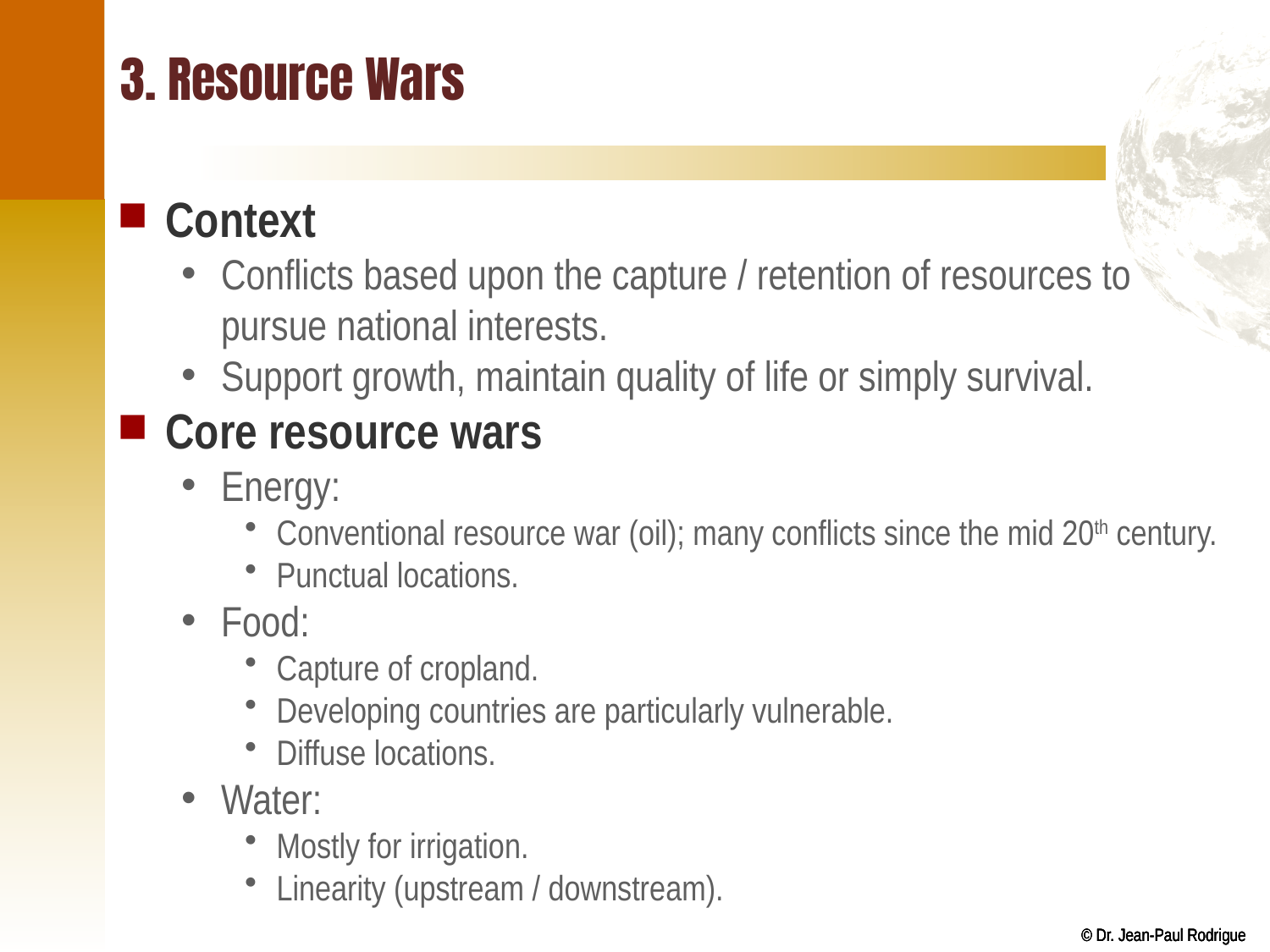

# 3. Resource Wars
Context
Conflicts based upon the capture / retention of resources to pursue national interests.
Support growth, maintain quality of life or simply survival.
Core resource wars
Energy:
Conventional resource war (oil); many conflicts since the mid 20th century.
Punctual locations.
Food:
Capture of cropland.
Developing countries are particularly vulnerable.
Diffuse locations.
Water:
Mostly for irrigation.
Linearity (upstream / downstream).